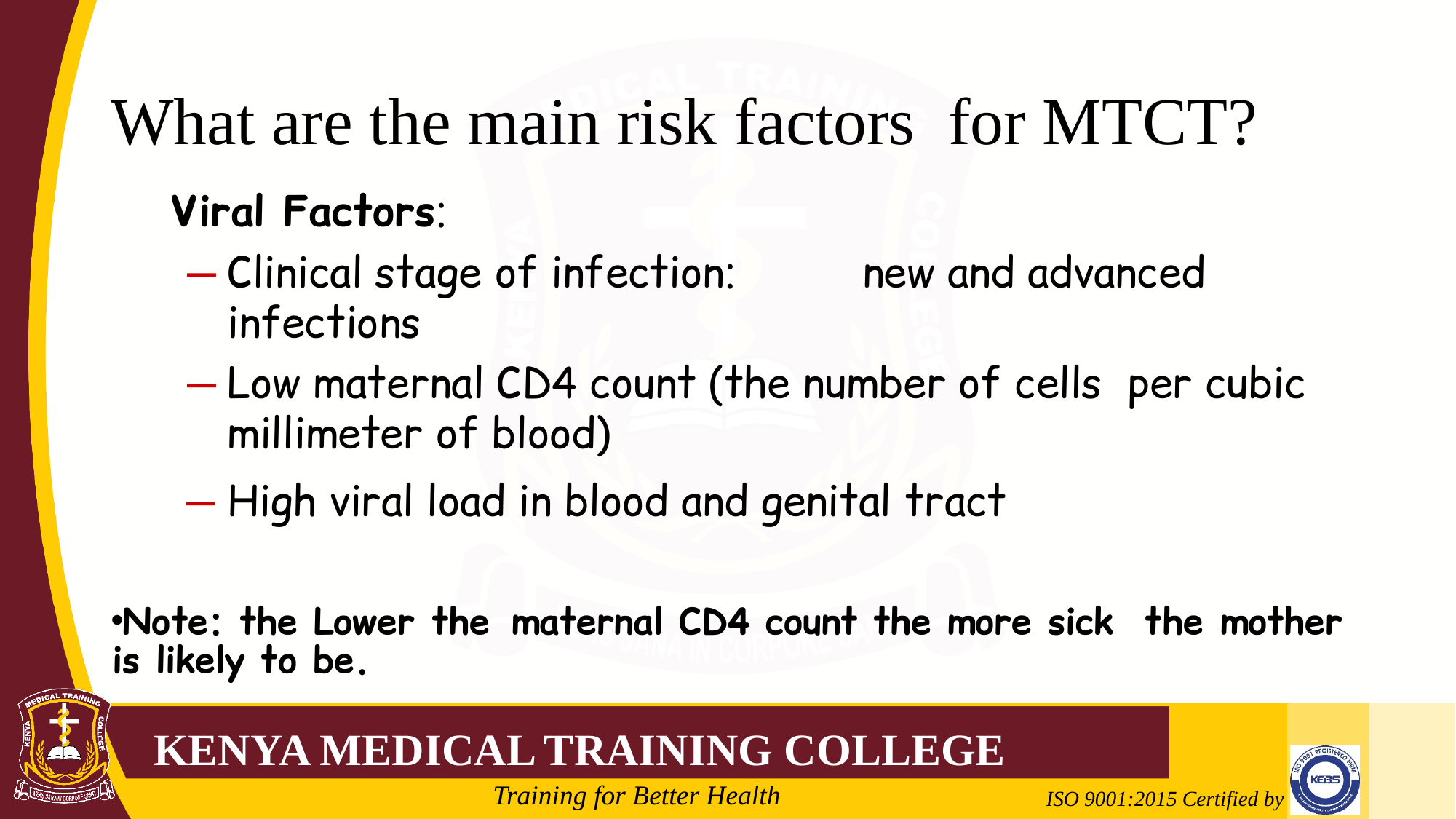

# What are the main risk factors  for MTCT?
Viral Factors:
Clinical stage of infection:	new and advanced  infections
Low maternal CD4 count (the number of cells  per cubic millimeter of blood)
High viral load in blood and genital tract

Note: the Lower the	maternal CD4 count the more sick  the mother is likely to be.